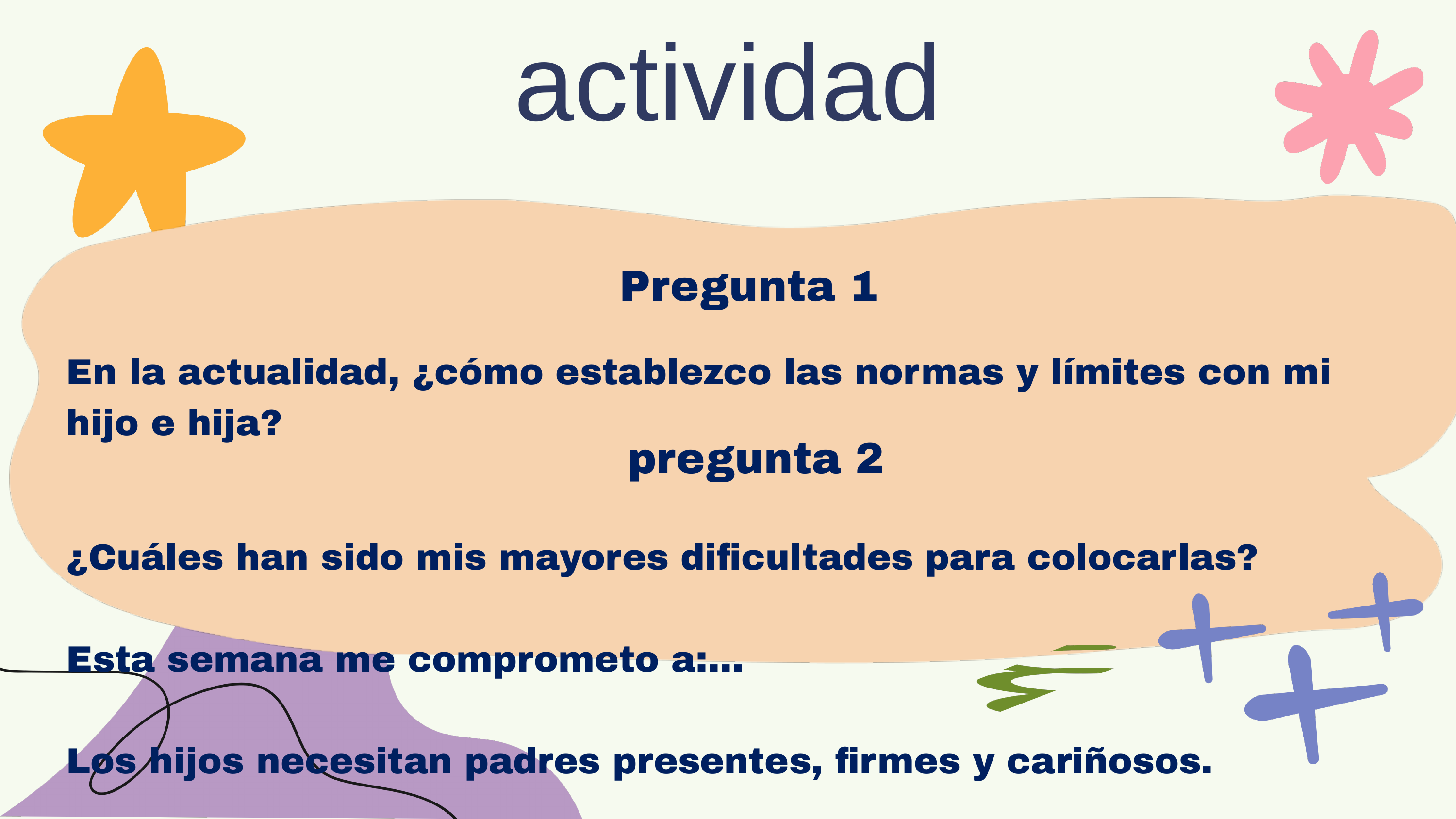

actividad

Pregunta 1
En la actualidad, ¿cómo establezco las normas y límites con mi hijo e hija?
pregunta 2
¿Cuáles han sido mis mayores dificultades para colocarlas?

Esta semana me comprometo a:…

Los hijos necesitan padres presentes, firmes y cariñosos.